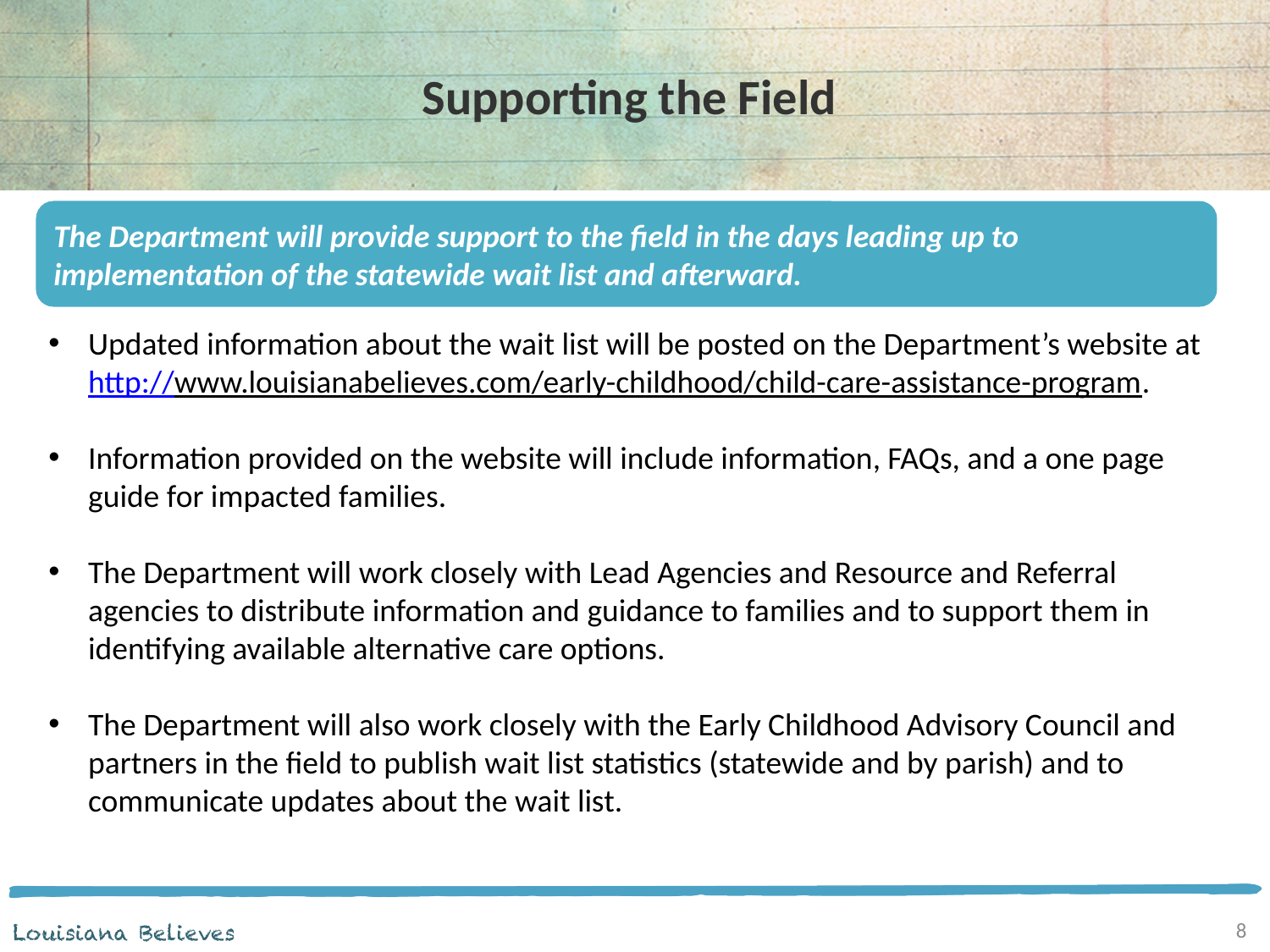

# Supporting the Field
The Department will provide support to the field in the days leading up to implementation of the statewide wait list and afterward.
Updated information about the wait list will be posted on the Department’s website at http://www.louisianabelieves.com/early-childhood/child-care-assistance-program.

Information provided on the website will include information, FAQs, and a one page guide for impacted families.

The Department will work closely with Lead Agencies and Resource and Referral agencies to distribute information and guidance to families and to support them in identifying available alternative care options.

The Department will also work closely with the Early Childhood Advisory Council and partners in the field to publish wait list statistics (statewide and by parish) and to communicate updates about the wait list.
8